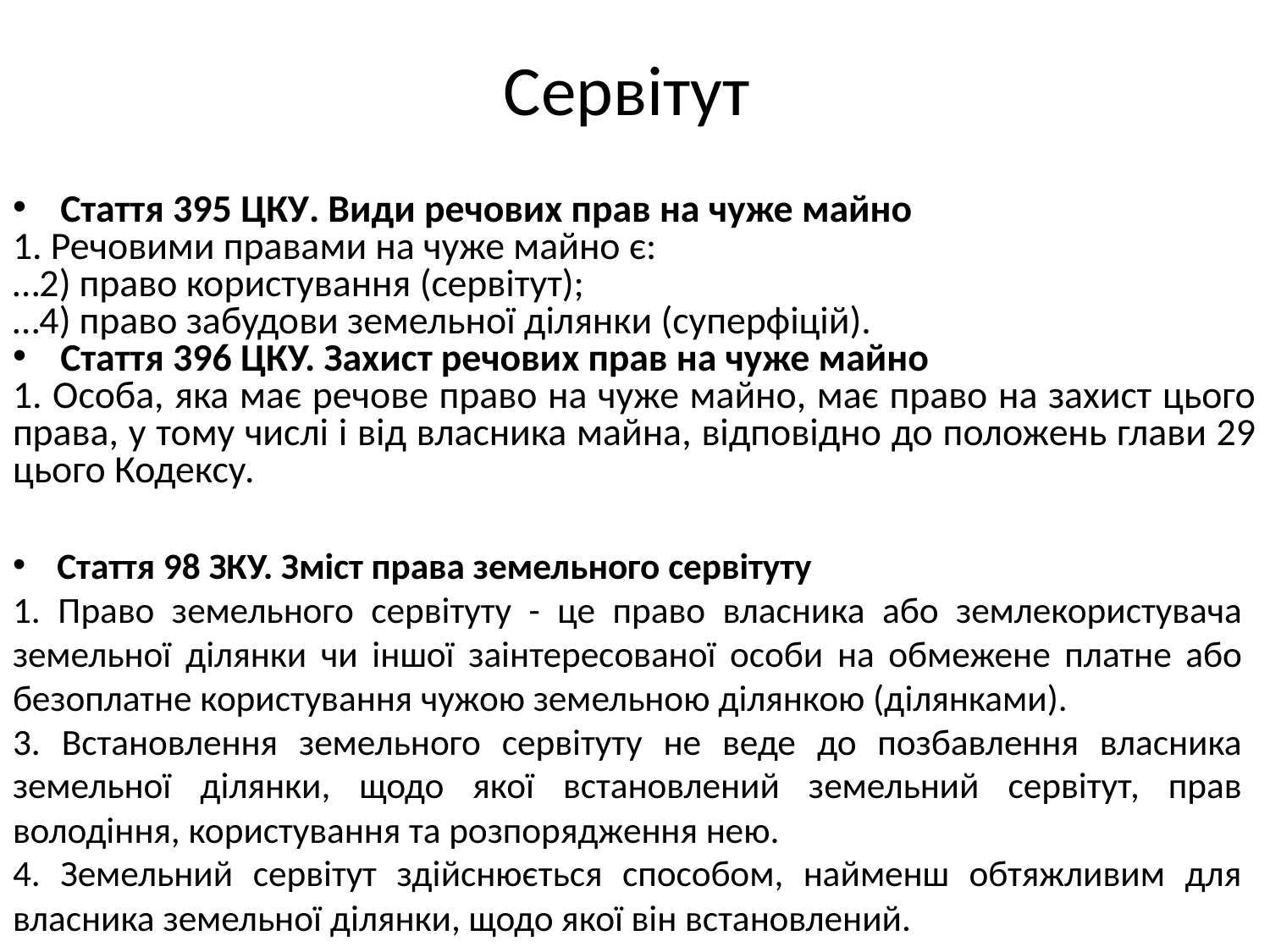

# Сервітут
Стаття 395 ЦКУ. Види речових прав на чуже майно
1. Речовими правами на чуже майно є:
…2) право користування (сервітут);
…4) право забудови земельної ділянки (суперфіцій).
Стаття 396 ЦКУ. Захист речових прав на чуже майно
1. Особа, яка має речове право на чуже майно, має право на захист цього права, у тому числі і від власника майна, відповідно до положень глави 29 цього Кодексу.
Стаття 98 ЗКУ. Зміст права земельного сервітуту
1. Право земельного сервітуту - це право власника або землекористувача земельної ділянки чи іншої заінтересованої особи на обмежене платне або безоплатне користування чужою земельною ділянкою (ділянками).
3. Встановлення земельного сервітуту не веде до позбавлення власника земельної ділянки, щодо якої встановлений земельний сервітут, прав володіння, користування та розпорядження нею.
4. Земельний сервітут здійснюється способом, найменш обтяжливим для власника земельної ділянки, щодо якої він встановлений.